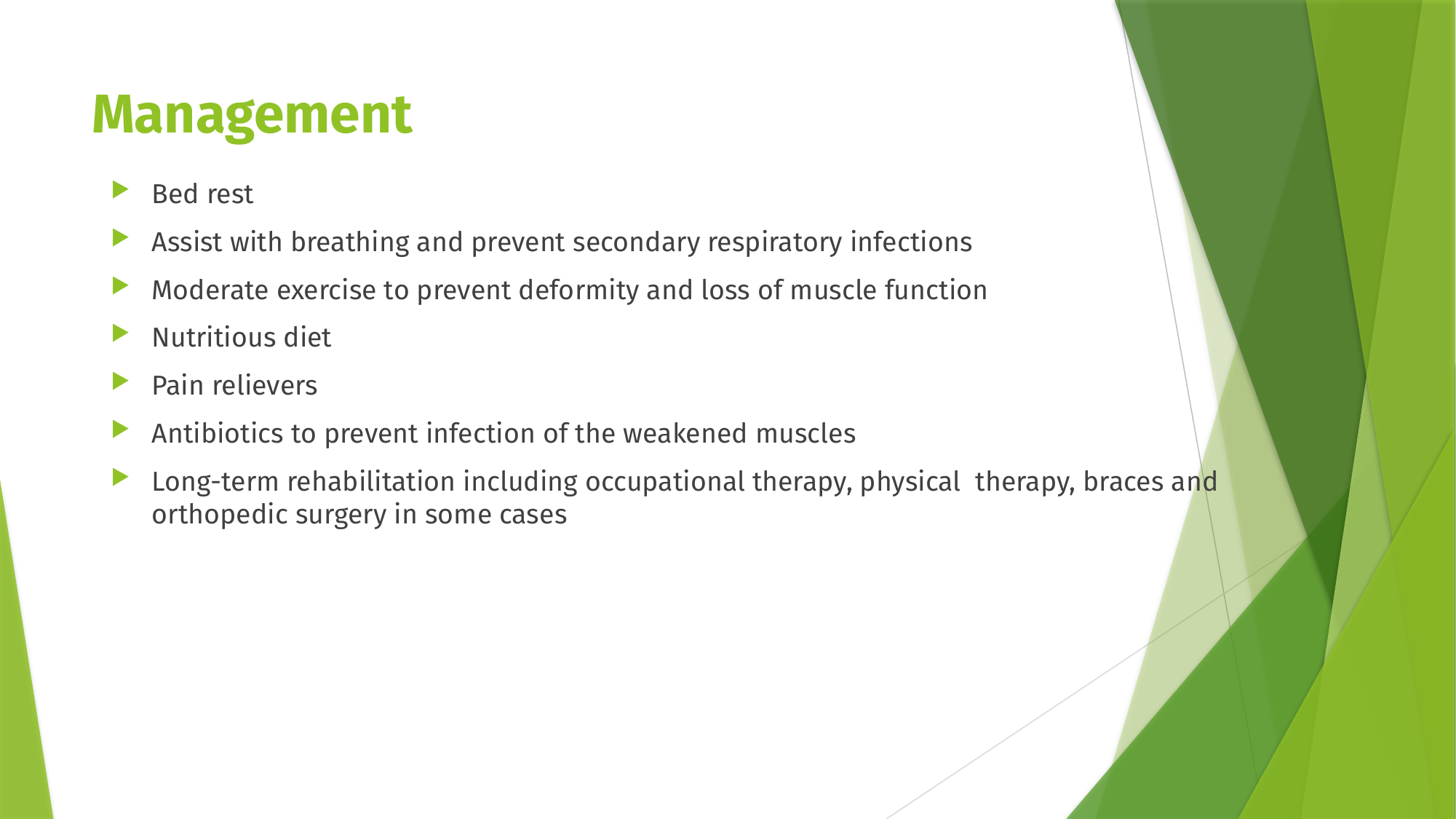

# Management
Bed rest
Assist with breathing and prevent secondary respiratory infections
Moderate exercise to prevent deformity and loss of muscle function
Nutritious diet
Pain relievers
Antibiotics to prevent infection of the weakened muscles
Long-term rehabilitation including occupational therapy, physical  therapy, braces and orthopedic surgery in some cases